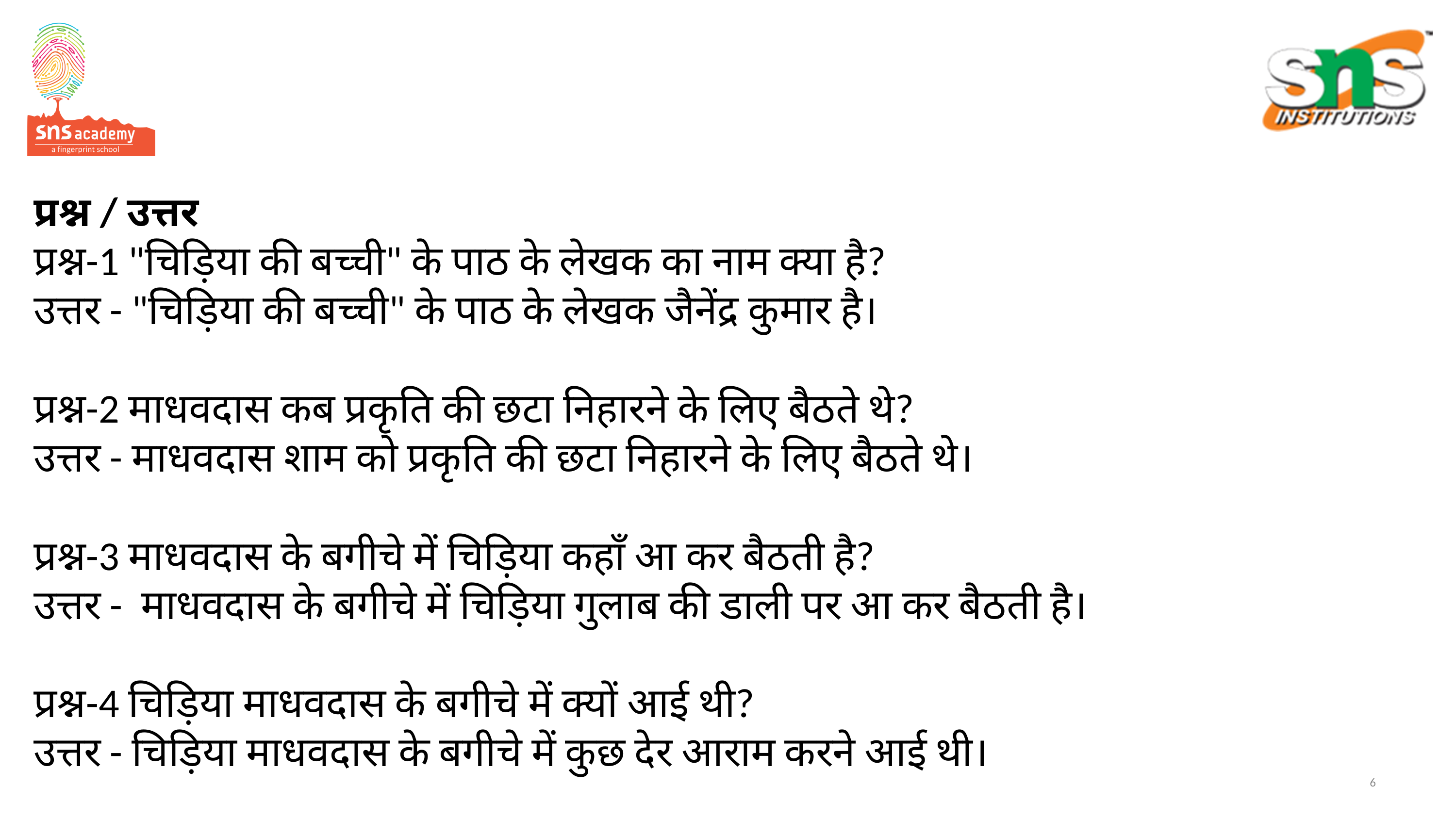

# प्रश्न / उत्तर प्रश्न-1 "चिड़िया की बच्ची" के पाठ के लेखक का नाम क्या है?  उत्तर - "चिड़िया की बच्ची" के पाठ के लेखक जैनेंद्र कुमार है। प्रश्न-2 माधवदास कब प्रकृति की छटा निहारने के लिए बैठते थे?  उत्तर - माधवदास शाम को प्रकृति की छटा निहारने के लिए बैठते थे।  प्रश्न-3 माधवदास के बगीचे में चिड़िया कहाँ आ कर बैठती है? उत्तर -  माधवदास के बगीचे में चिड़िया गुलाब की डाली पर आ कर बैठती है। प्रश्न-4 चिड़िया माधवदास के बगीचे में क्यों आई थी? उत्तर - चिड़िया माधवदास के बगीचे में कुछ देर आराम करने आई थी।
6